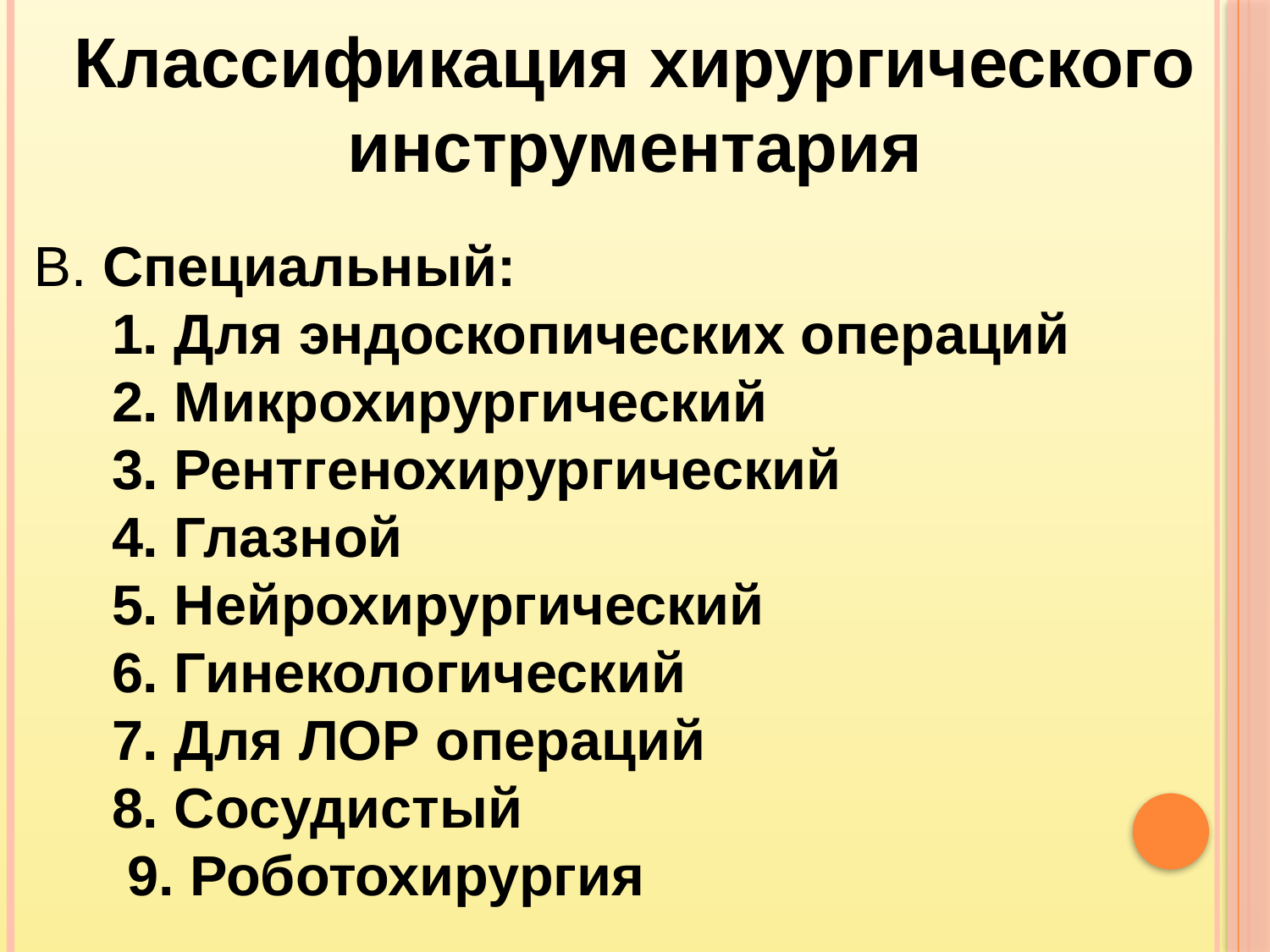

Классификация хирургического инструментария
В. Специальный:
     1. Для эндоскопических операций
     2. Микрохирургический
     3. Рентгенохирургический
     4. Глазной
     5. Нейрохирургический
     6. Гинекологический
     7. Для ЛОР операций
     8. Сосудистый
      9. Роботохирургия